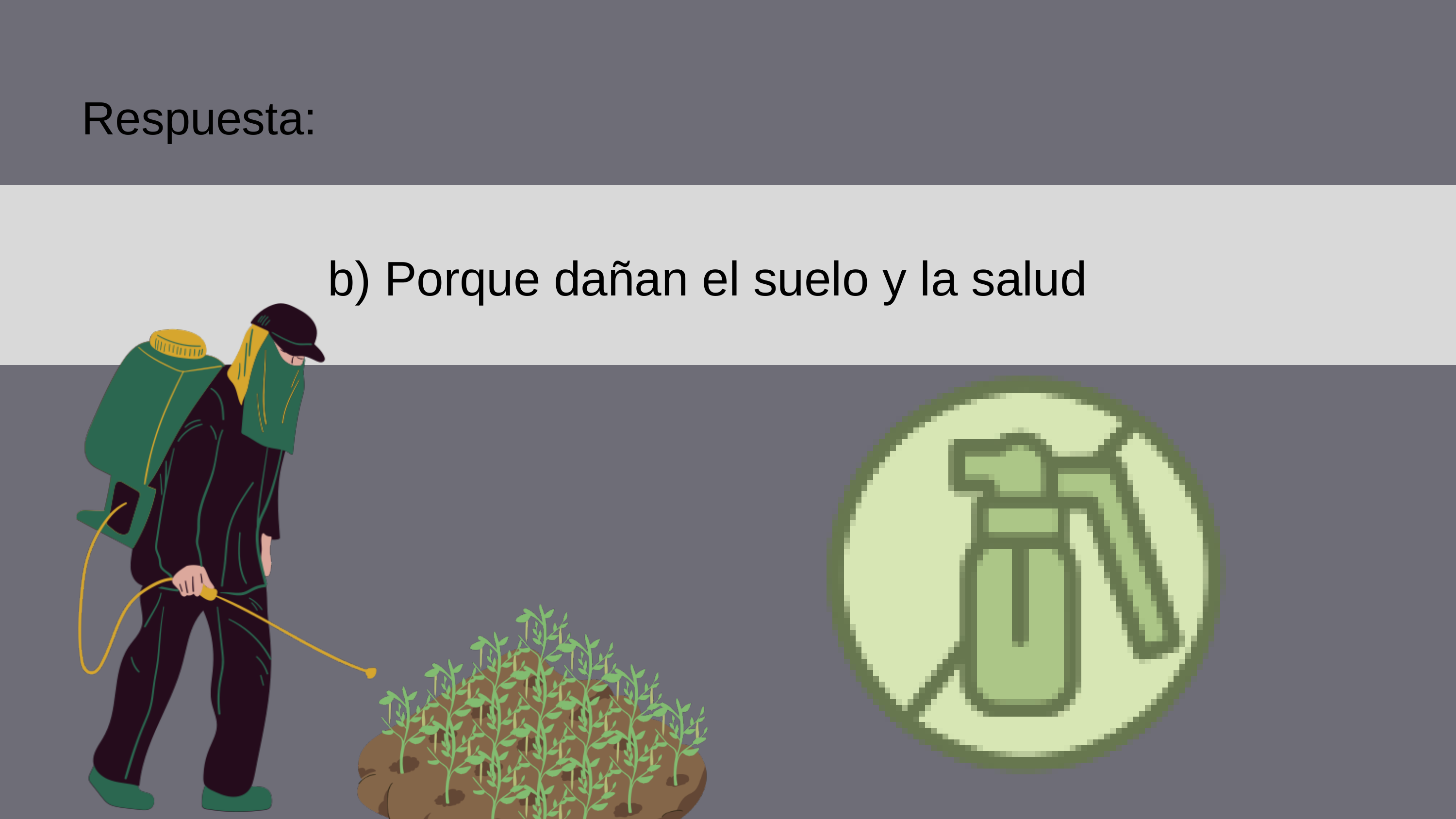

Respuesta:

b) Porque dañan el suelo y la salud